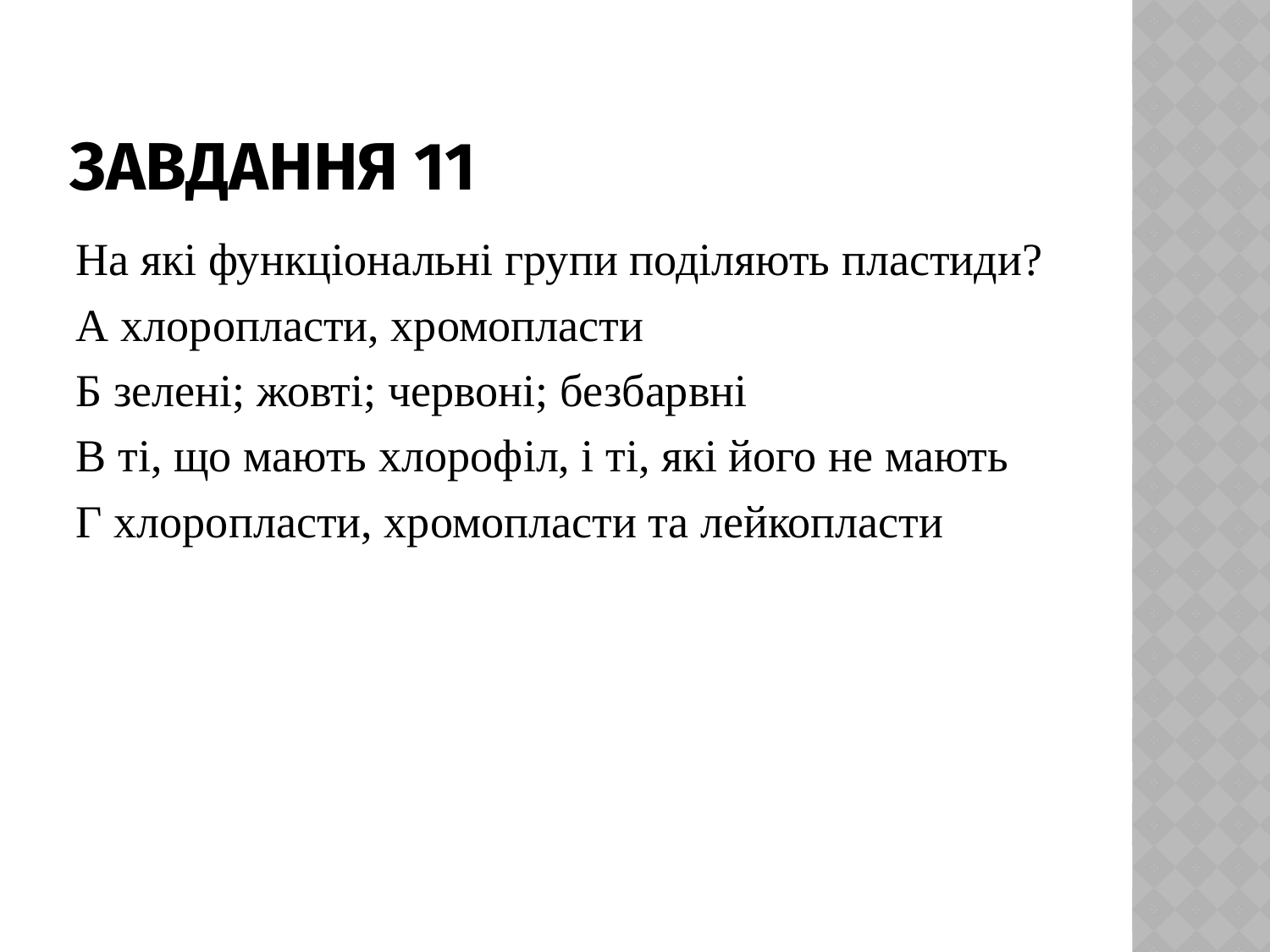

# Завдання 11
На які функціональні групи поділяють пластиди?
А хлоропласти, хромопласти
Б зелені; жовті; червоні; безбарвні
В ті, що мають хлорофіл, і ті, які його не мають
Г хлоропласти, хромопласти та лейкопласти